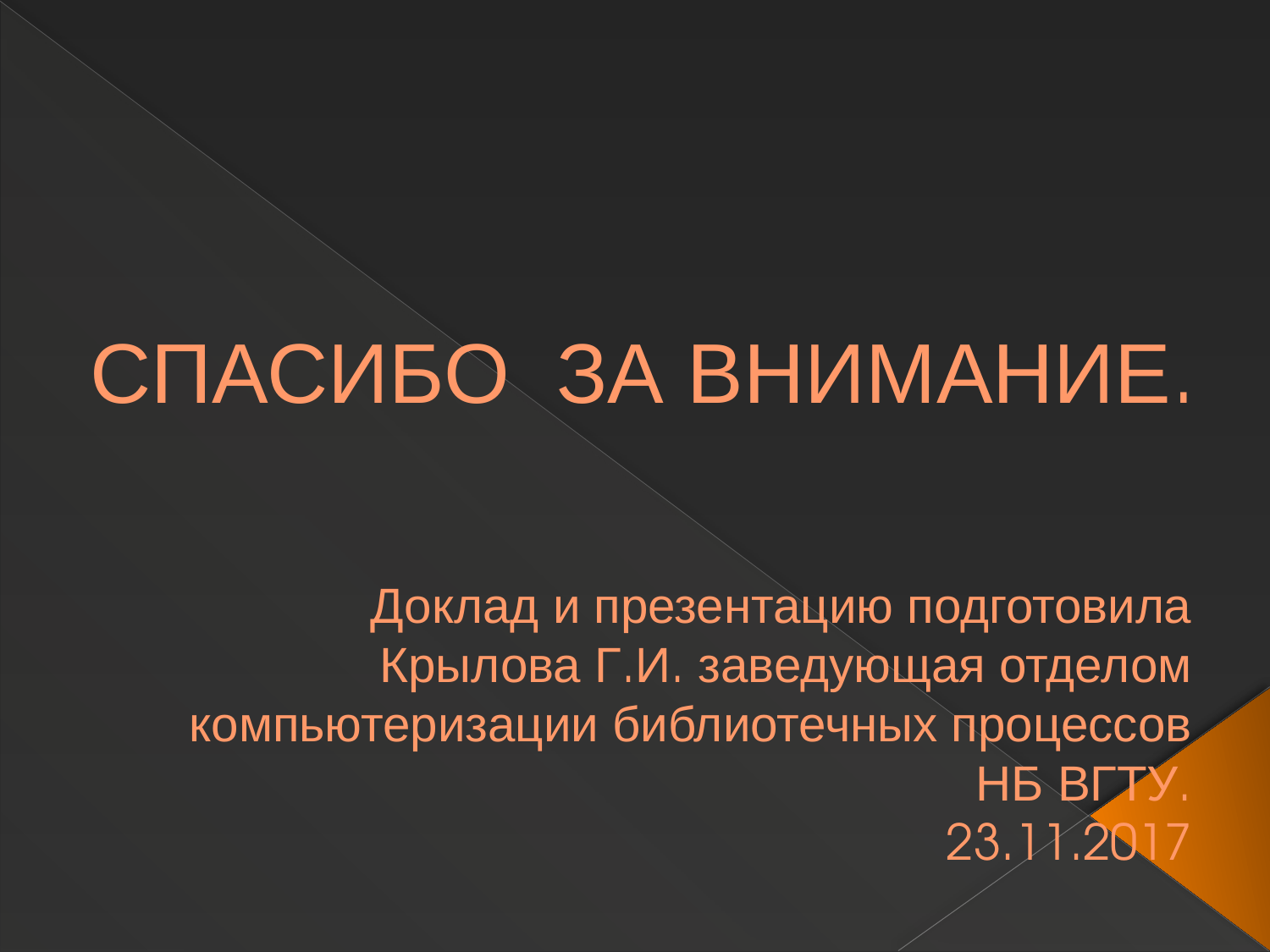

СПАСИБО  ЗА ВНИМАНИЕ.
# Доклад и презентацию подготовила Крылова Г.И. заведующая отделом компьютеризации библиотечных процессов НБ ВГТУ. 23.11.2017